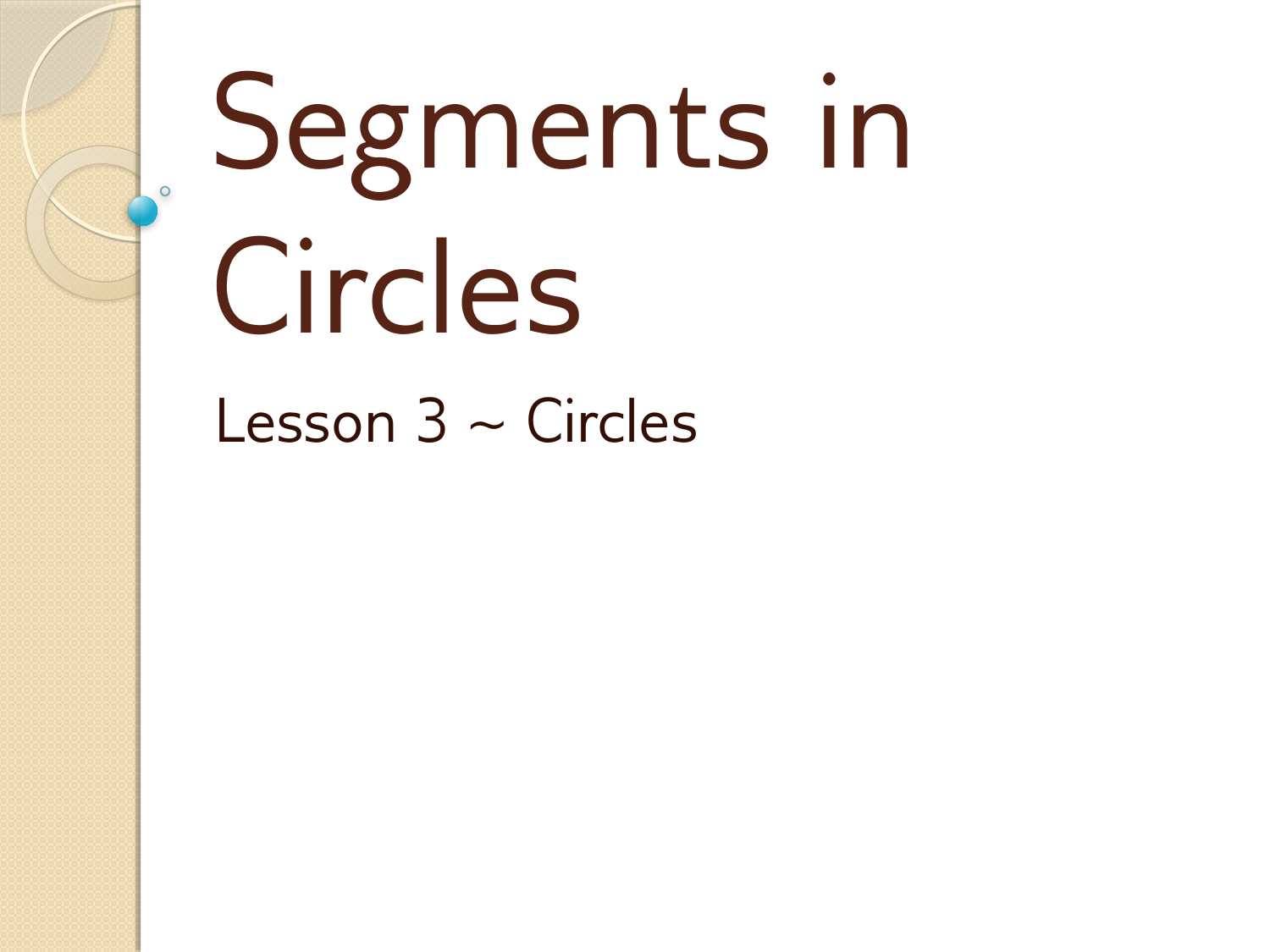

# Segments in Circles
Lesson 3 ~ Circles